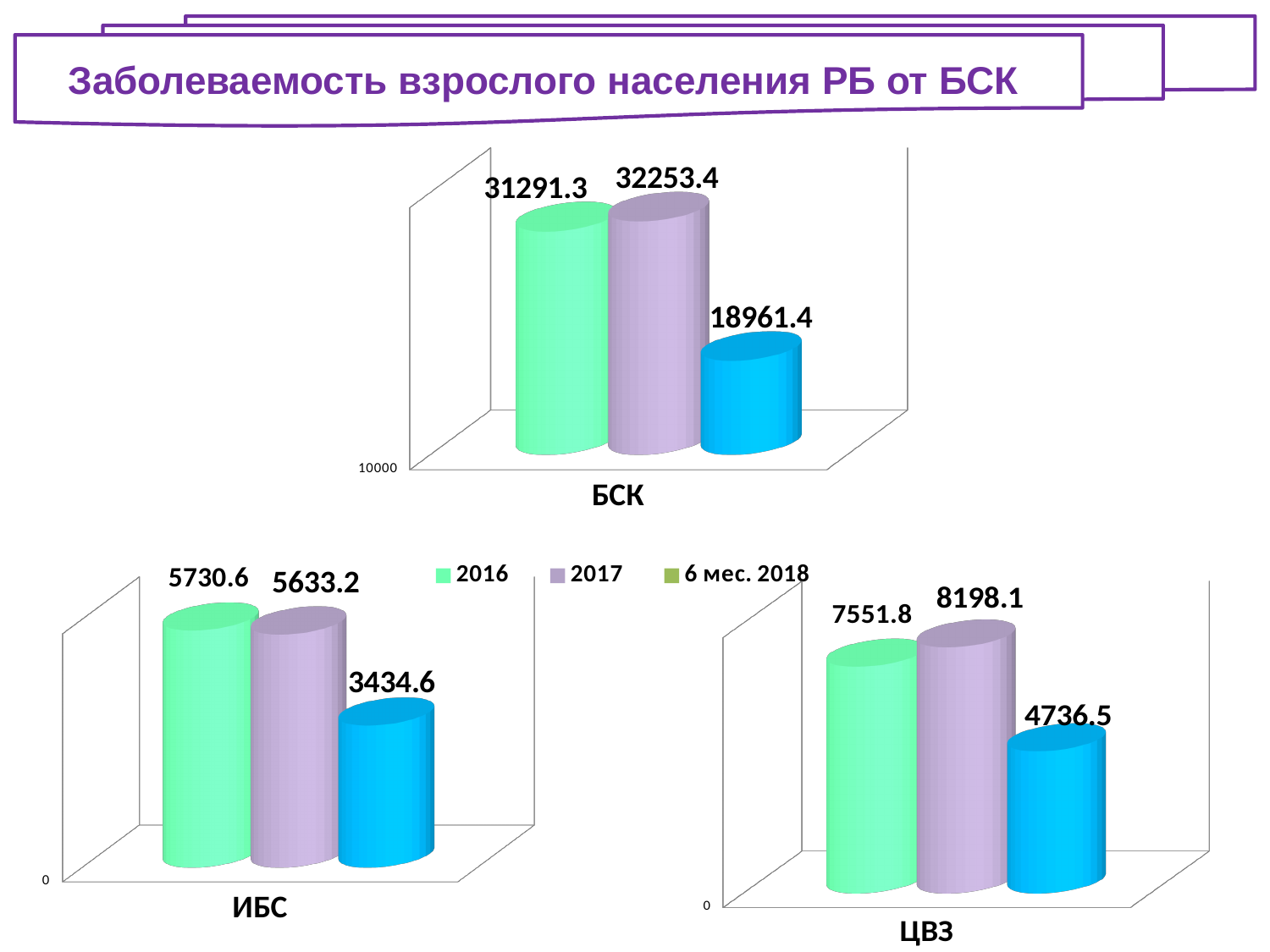

#
Заболеваемость взрослого населения РБ от БСК

[unsupported chart]

[unsupported chart]

[unsupported chart]